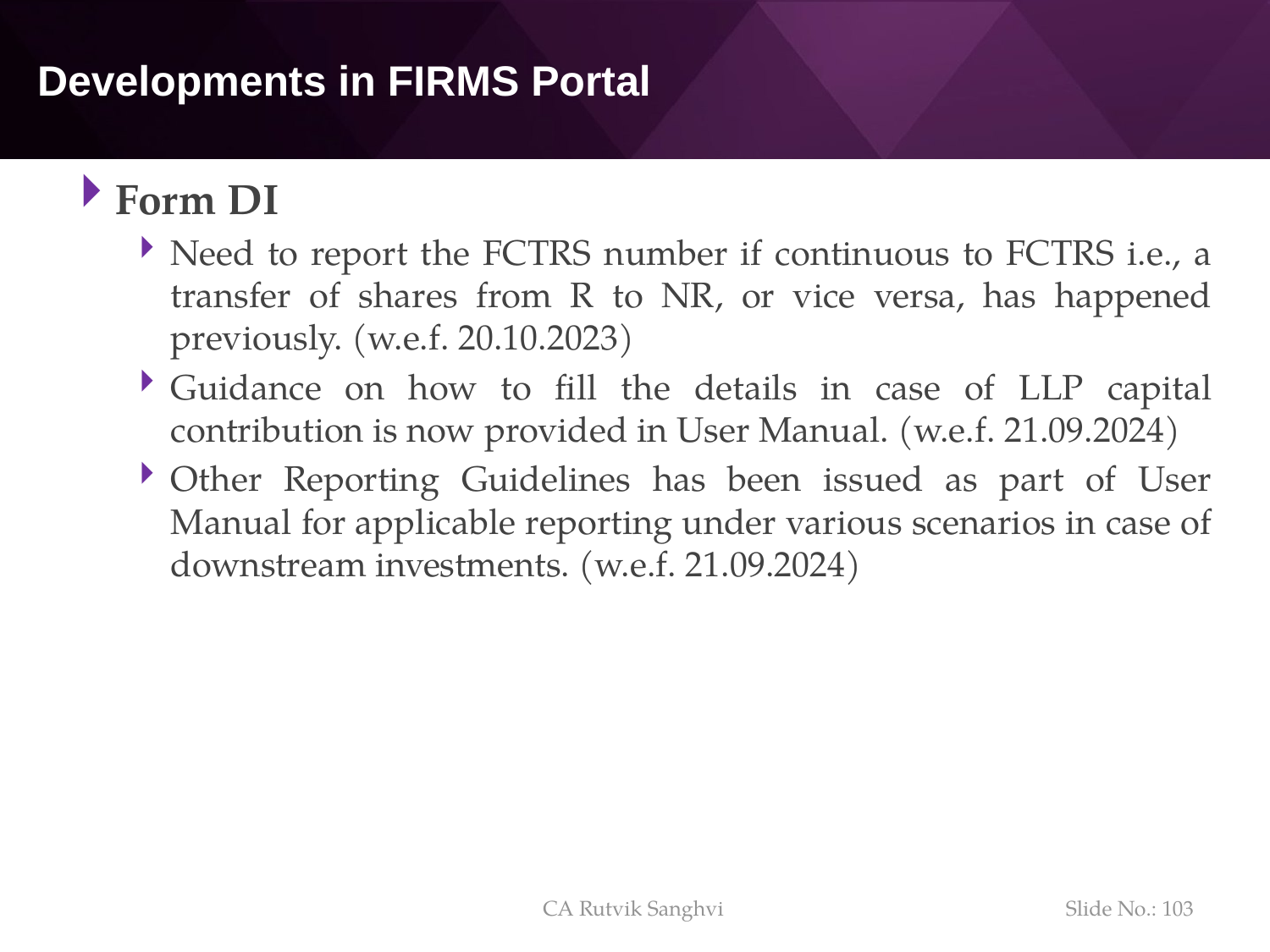

# Developments in FIRMS Portal
Form DI
Need to report the FCTRS number if continuous to FCTRS i.e., a transfer of shares from R to NR, or vice versa, has happened previously. (w.e.f. 20.10.2023)
Guidance on how to fill the details in case of LLP capital contribution is now provided in User Manual. (w.e.f. 21.09.2024)
Other Reporting Guidelines has been issued as part of User Manual for applicable reporting under various scenarios in case of downstream investments. (w.e.f. 21.09.2024)

Slide No.: 103